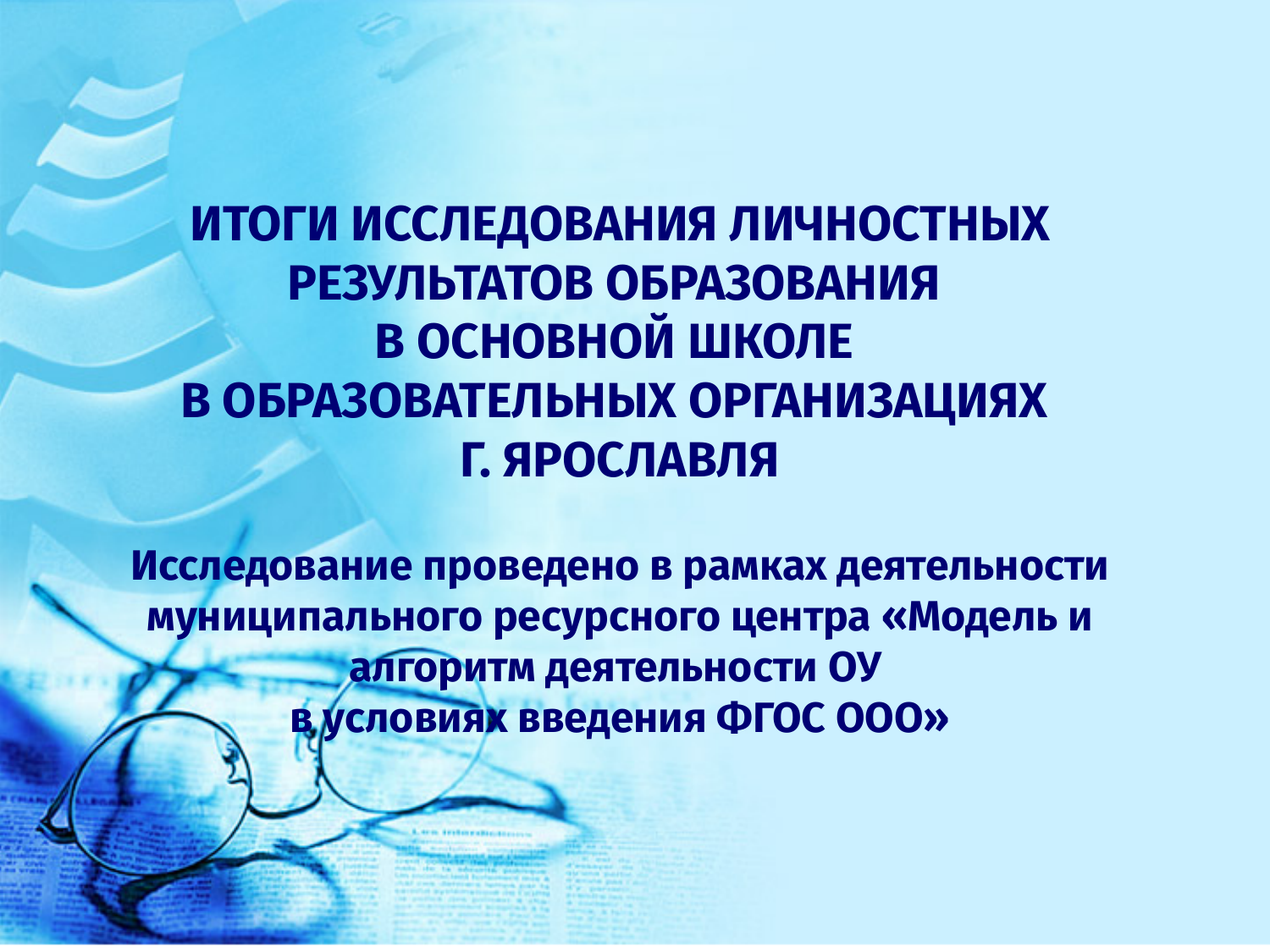

# ИТОГИ ИССЛЕДОВАНИЯ ЛИЧНОСТНЫХ РЕЗУЛЬТАТОВ ОБРАЗОВАНИЯ В ОСНОВНОЙ ШКОЛЕ В ОБРАЗОВАТЕЛЬНЫХ ОРГАНИЗАЦИЯХ Г. ЯРОСЛАВЛЯ Исследование проведено в рамках деятельности муниципального ресурсного центра «Модель и алгоритм деятельности ОУ в условиях введения ФГОС ООО»